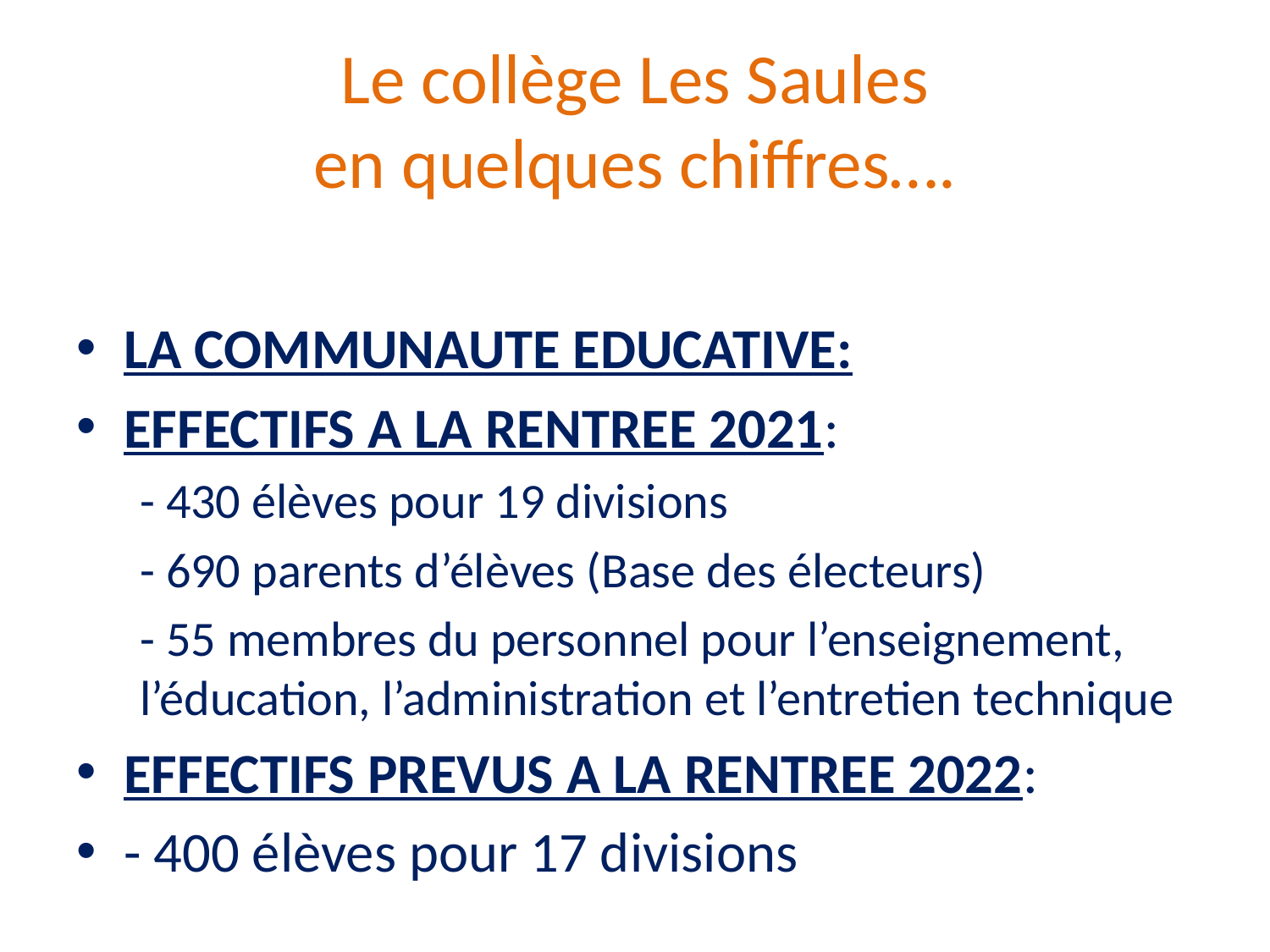

# Le collège Les Saules en quelques chiffres….
LA COMMUNAUTE EDUCATIVE:
EFFECTIFS A LA RENTREE 2021:
- 430 élèves pour 19 divisions
- 690 parents d’élèves (Base des électeurs)
- 55 membres du personnel pour l’enseignement, l’éducation, l’administration et l’entretien technique
EFFECTIFS PREVUS A LA RENTREE 2022:
- 400 élèves pour 17 divisions